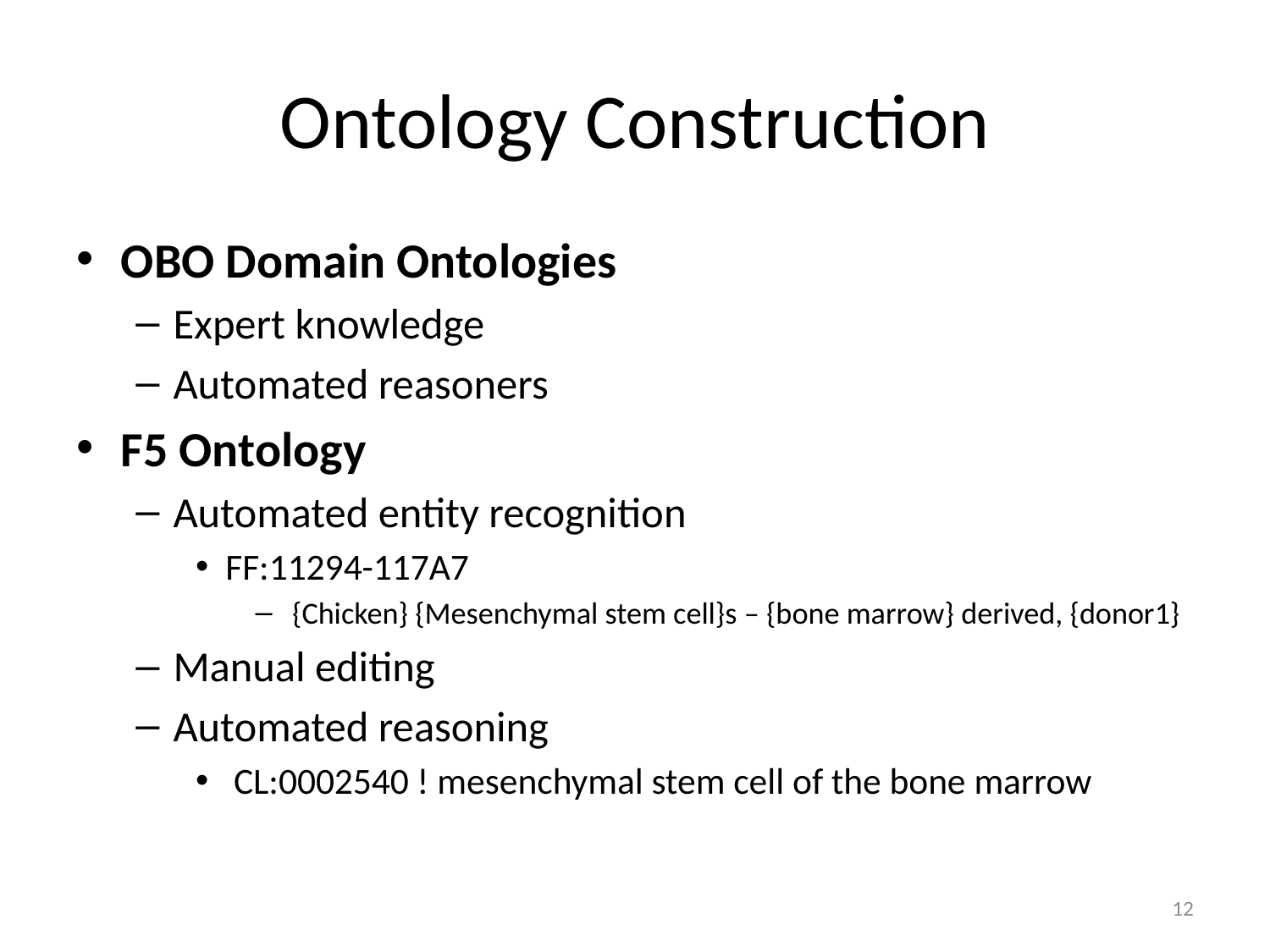

# Ontology Construction
OBO Domain Ontologies
Expert knowledge
Automated reasoners
F5 Ontology
Automated entity recognition
FF:11294-117A7
 {Chicken} {Mesenchymal stem cell}s – {bone marrow} derived, {donor1}
Manual editing
Automated reasoning
 CL:0002540 ! mesenchymal stem cell of the bone marrow
12